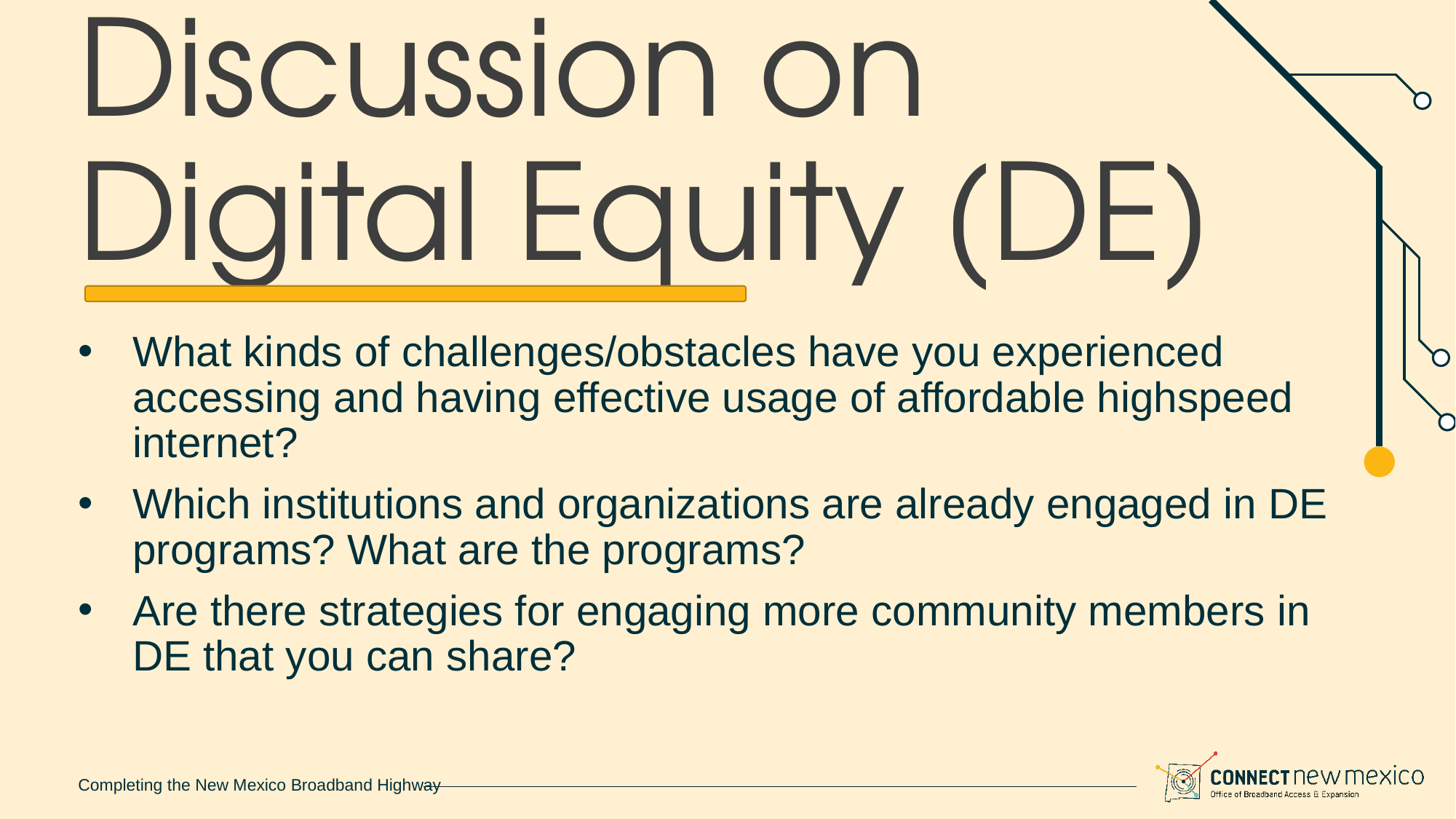

# Discussion on Digital Equity (DE)

What kinds of challenges/obstacles have you experienced accessing and having effective usage of affordable highspeed internet?
Which institutions and organizations are already engaged in DE programs? What are the programs?
Are there strategies for engaging more community members in DE that you can share?